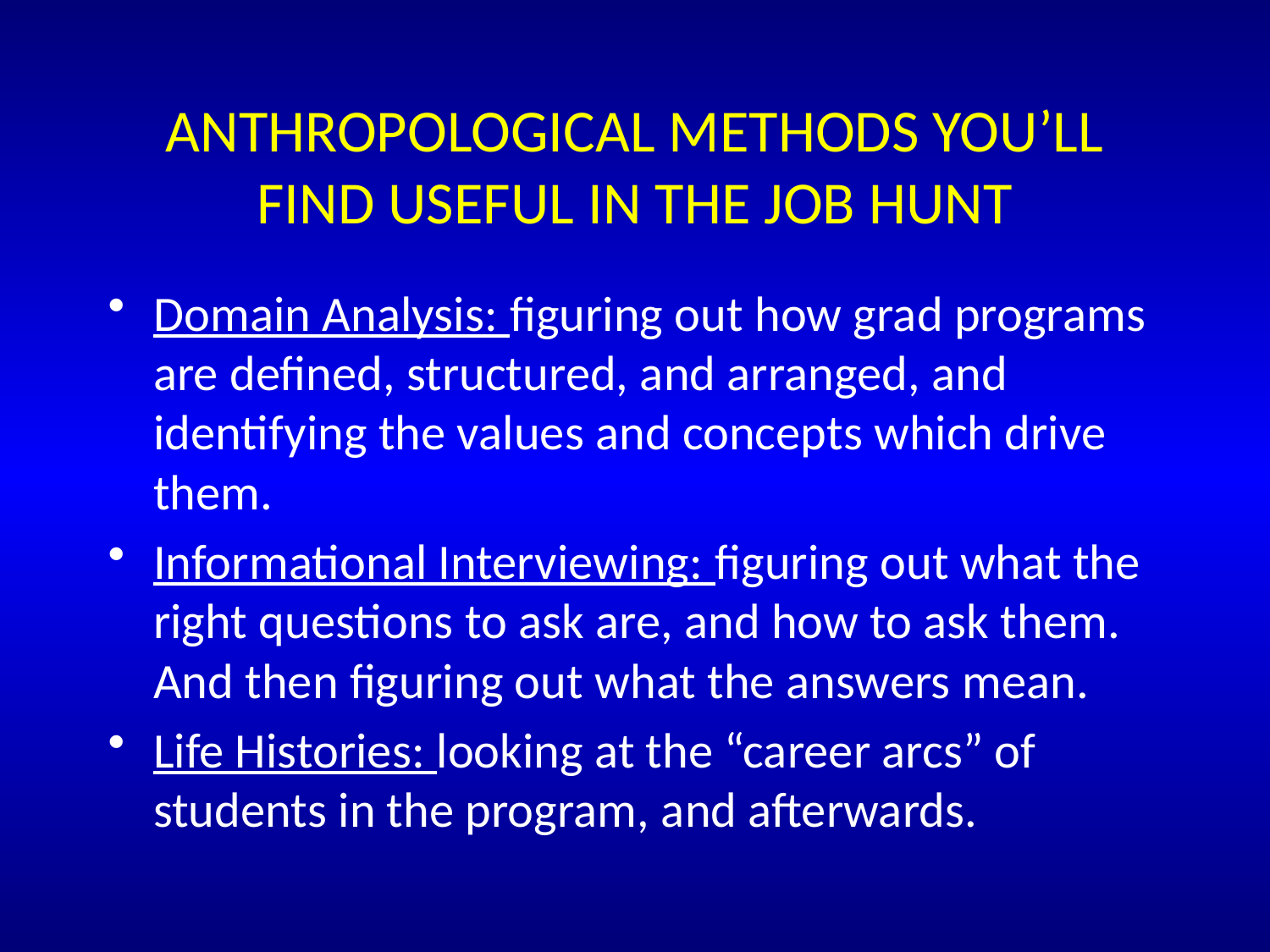

# Anthropological Methods You’ll find Useful in the Job Hunt
Domain Analysis: figuring out how grad programs are defined, structured, and arranged, and identifying the values and concepts which drive them.
Informational Interviewing: figuring out what the right questions to ask are, and how to ask them. And then figuring out what the answers mean.
Life Histories: looking at the “career arcs” of students in the program, and afterwards.